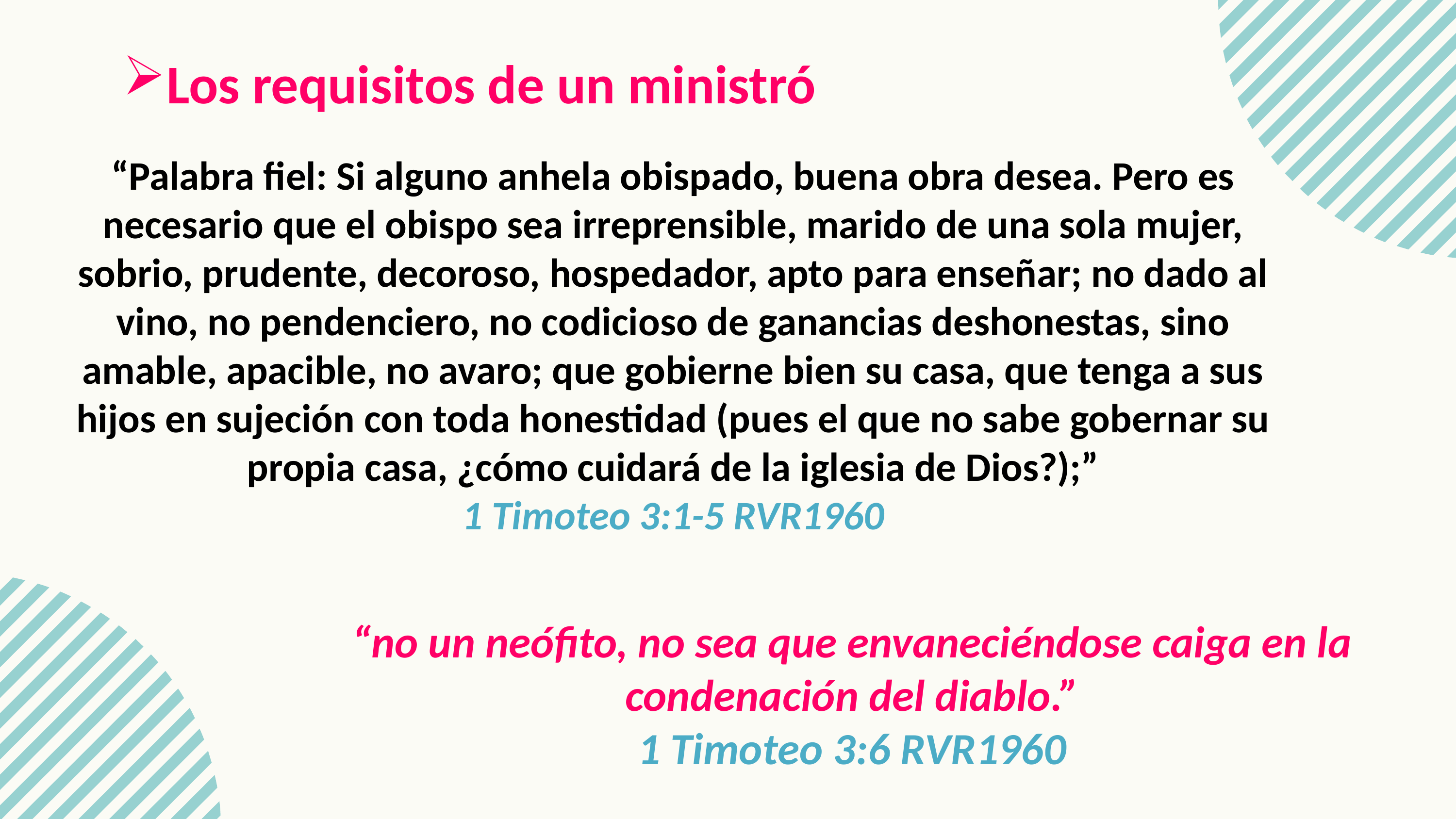

Los requisitos de un ministró
“Palabra fiel: Si alguno anhela obispado, buena obra desea. Pero es necesario que el obispo sea irreprensible, marido de una sola mujer, sobrio, prudente, decoroso, hospedador, apto para enseñar; no dado al vino, no pendenciero, no codicioso de ganancias deshonestas, sino amable, apacible, no avaro; que gobierne bien su casa, que tenga a sus hijos en sujeción con toda honestidad (pues el que no sabe gobernar su propia casa, ¿cómo cuidará de la iglesia de Dios?);”
1 Timoteo 3:1-5 RVR1960

“no un neófito, no sea que envaneciéndose caiga en la condenación del diablo.”
1 Timoteo 3:6 RVR1960